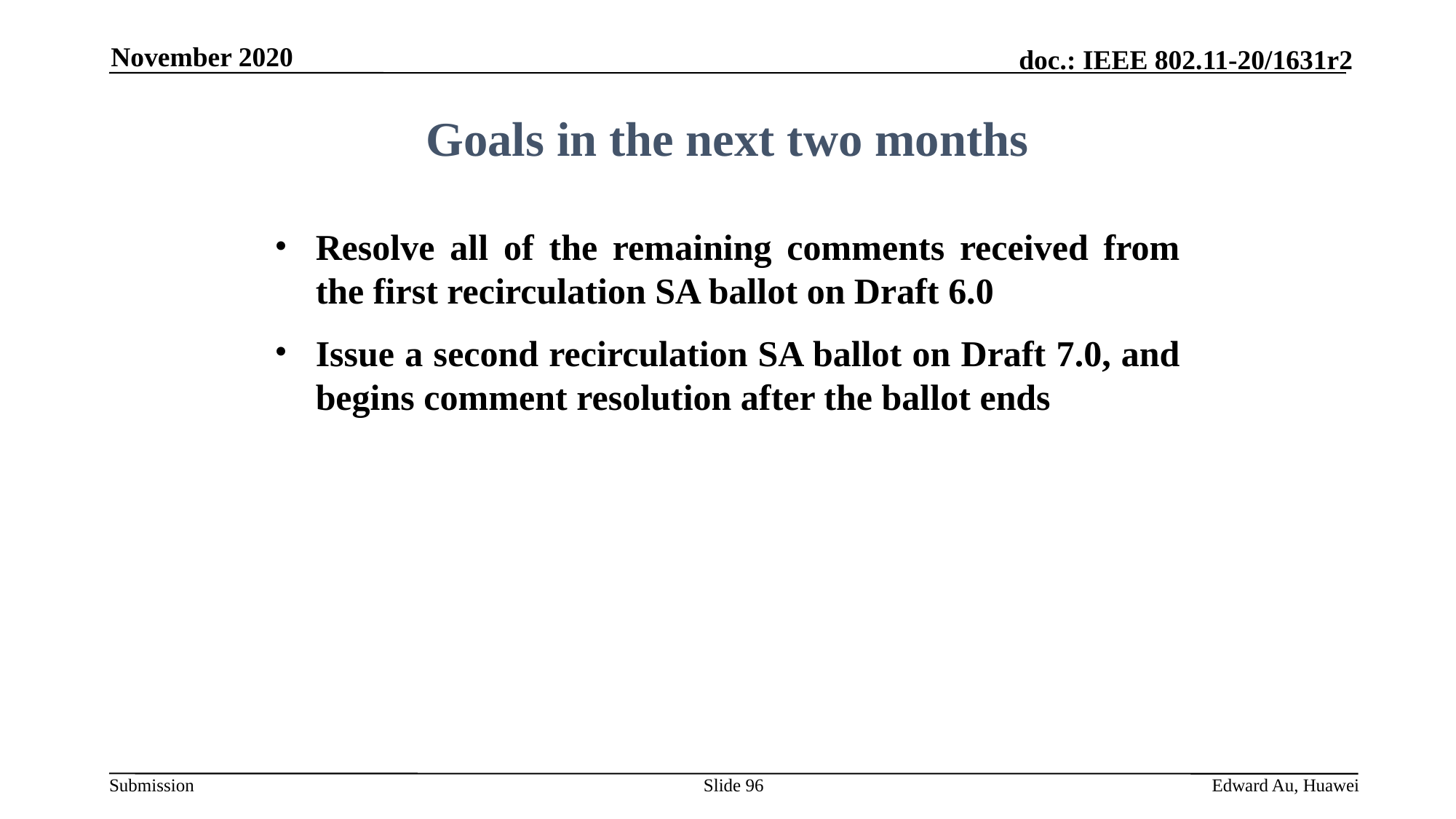

November 2020
Goals in the next two months
Resolve all of the remaining comments received from the first recirculation SA ballot on Draft 6.0
Issue a second recirculation SA ballot on Draft 7.0, and begins comment resolution after the ballot ends

Slide 96
Edward Au, Huawei